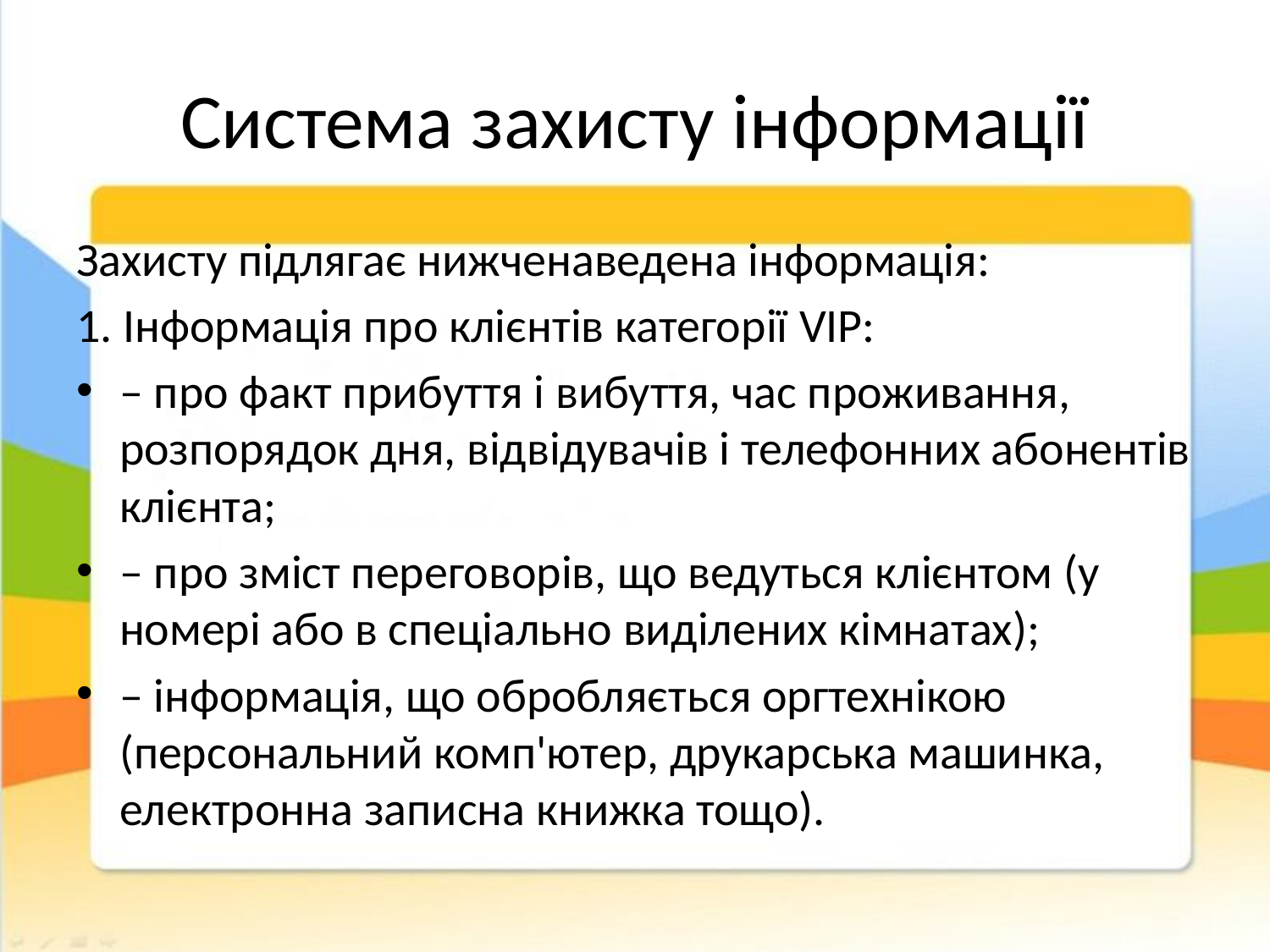

# Система захисту інформації
Захисту підлягає нижченаведена інформація:
1. Інформація про клієнтів категорії VIP:
– про факт прибуття і вибуття, час проживання, розпорядок дня, відвідувачів і телефонних абонентів клієнта;
– про зміст переговорів, що ведуться клієнтом (у номері або в спеціально виділених кімнатах);
– інформація, що обробляється оргтехнікою (персональний комп'ютер, друкарська машинка, електронна записна книжка тощо).